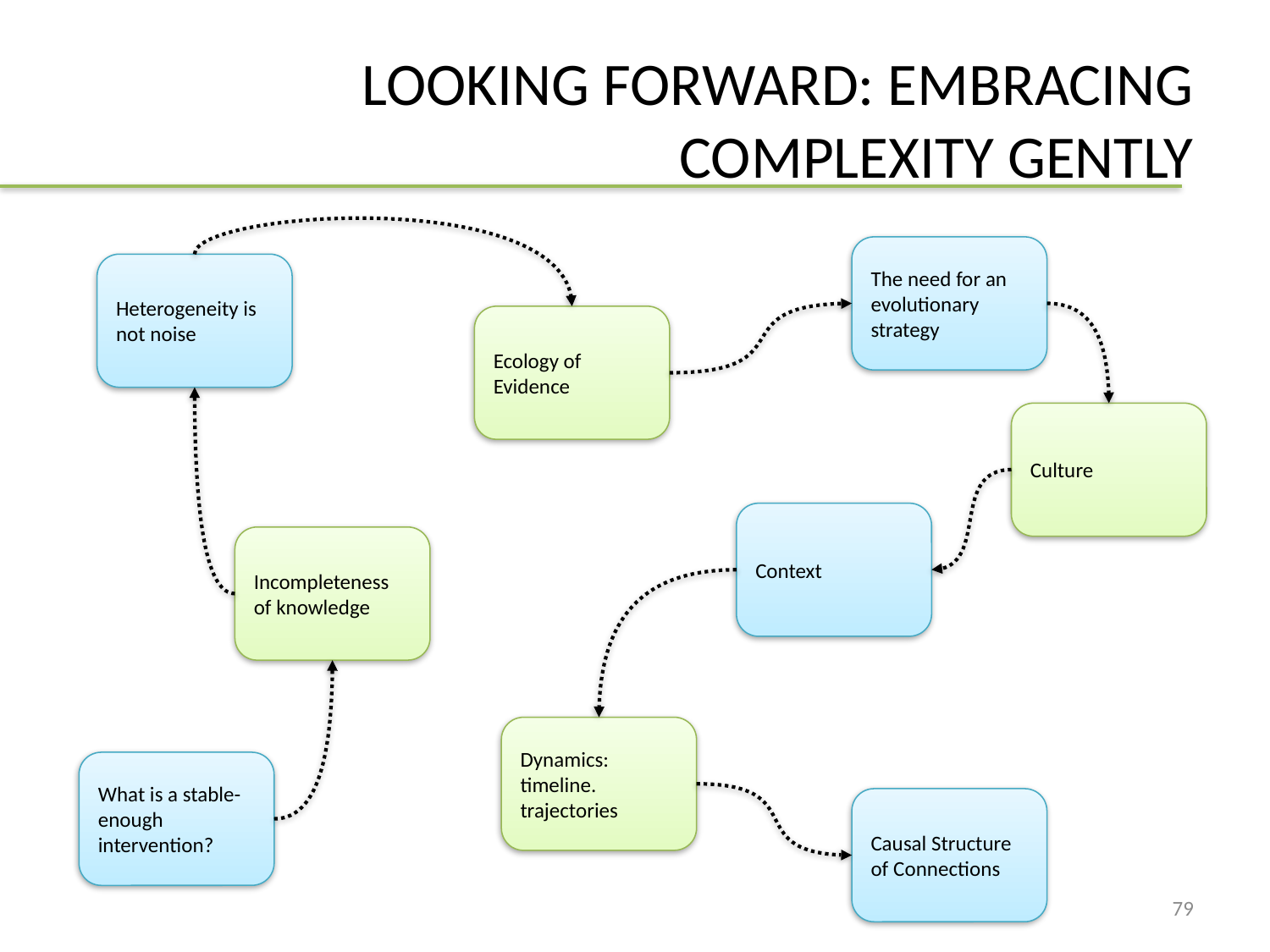

# LOOKING FORWARD: EMBRACING COMPLEXITY GENTLY

The need for an evolutionary strategy
Heterogeneity is not noise
Ecology of Evidence
Culture
Context
Incompleteness of knowledge
Dynamics: timeline. trajectories
What is a stable-enough intervention?
Causal Structure of Connections
79